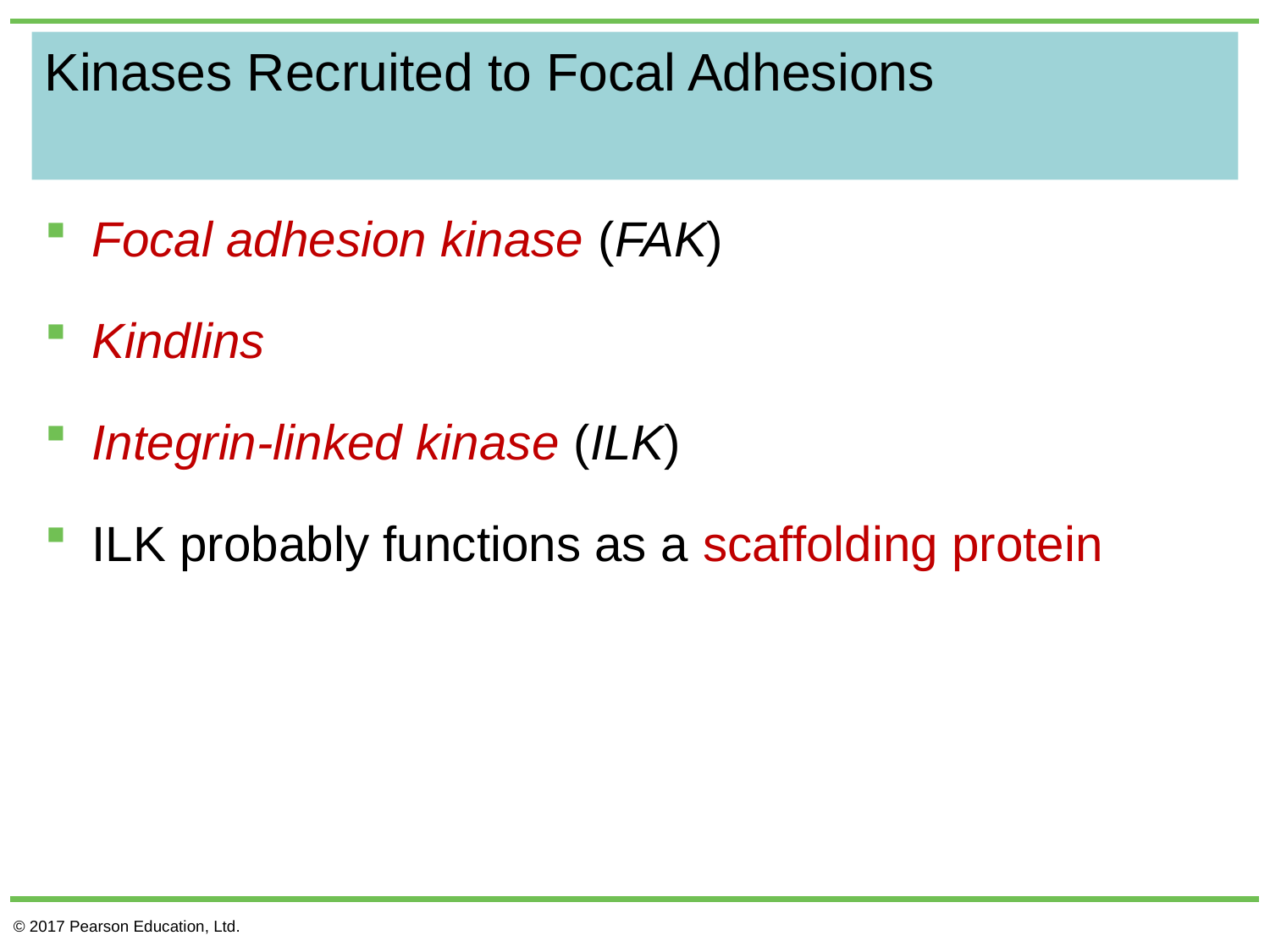

# Kinases Recruited to Focal Adhesions
Focal adhesion kinase (FAK)
Kindlins
Integrin-linked kinase (ILK)
ILK probably functions as a scaffolding protein
© 2017 Pearson Education, Ltd.